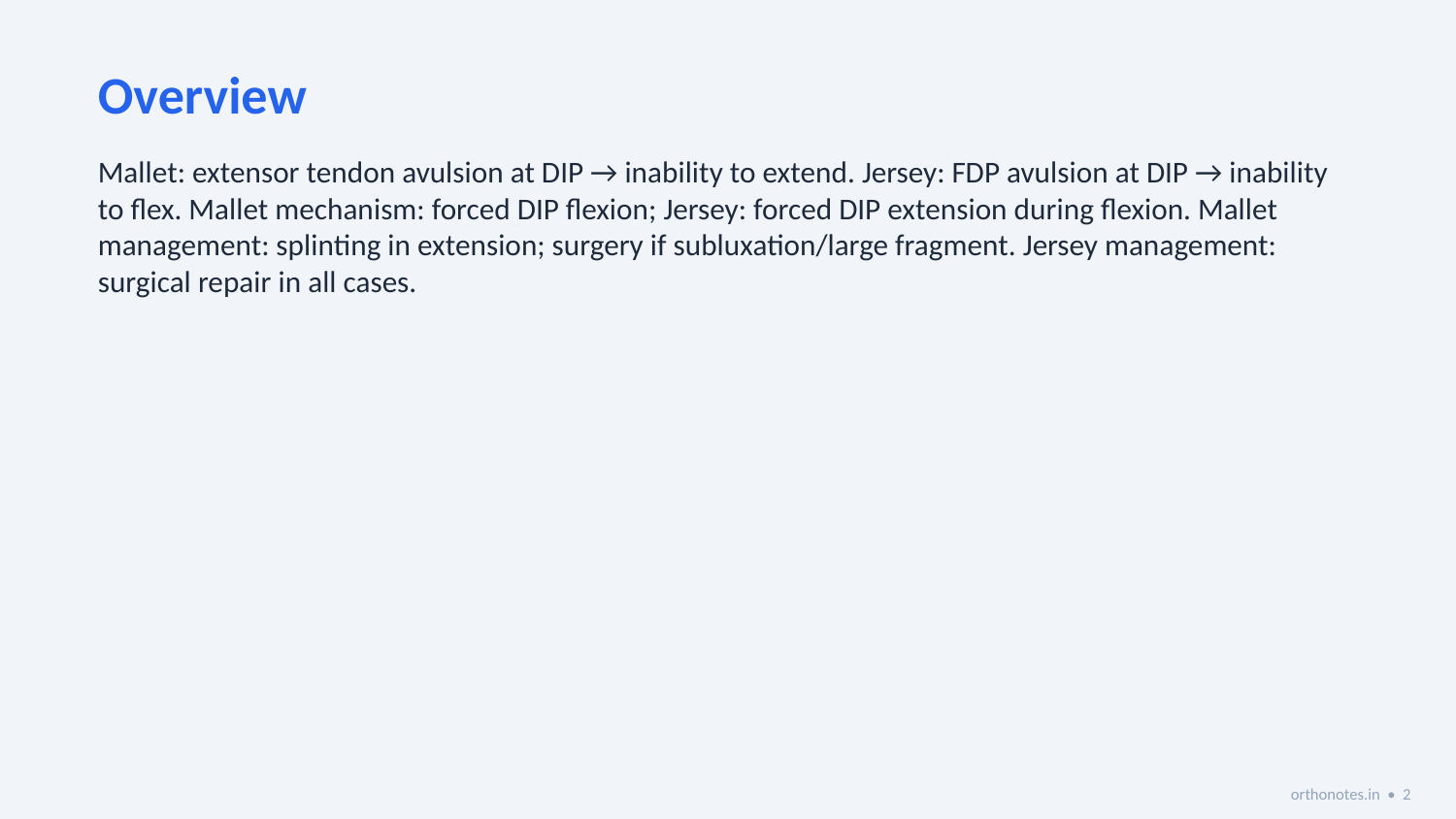

Overview
Mallet: extensor tendon avulsion at DIP → inability to extend. Jersey: FDP avulsion at DIP → inability to flex. Mallet mechanism: forced DIP flexion; Jersey: forced DIP extension during flexion. Mallet management: splinting in extension; surgery if subluxation/large fragment. Jersey management: surgical repair in all cases.
orthonotes.in  •  2